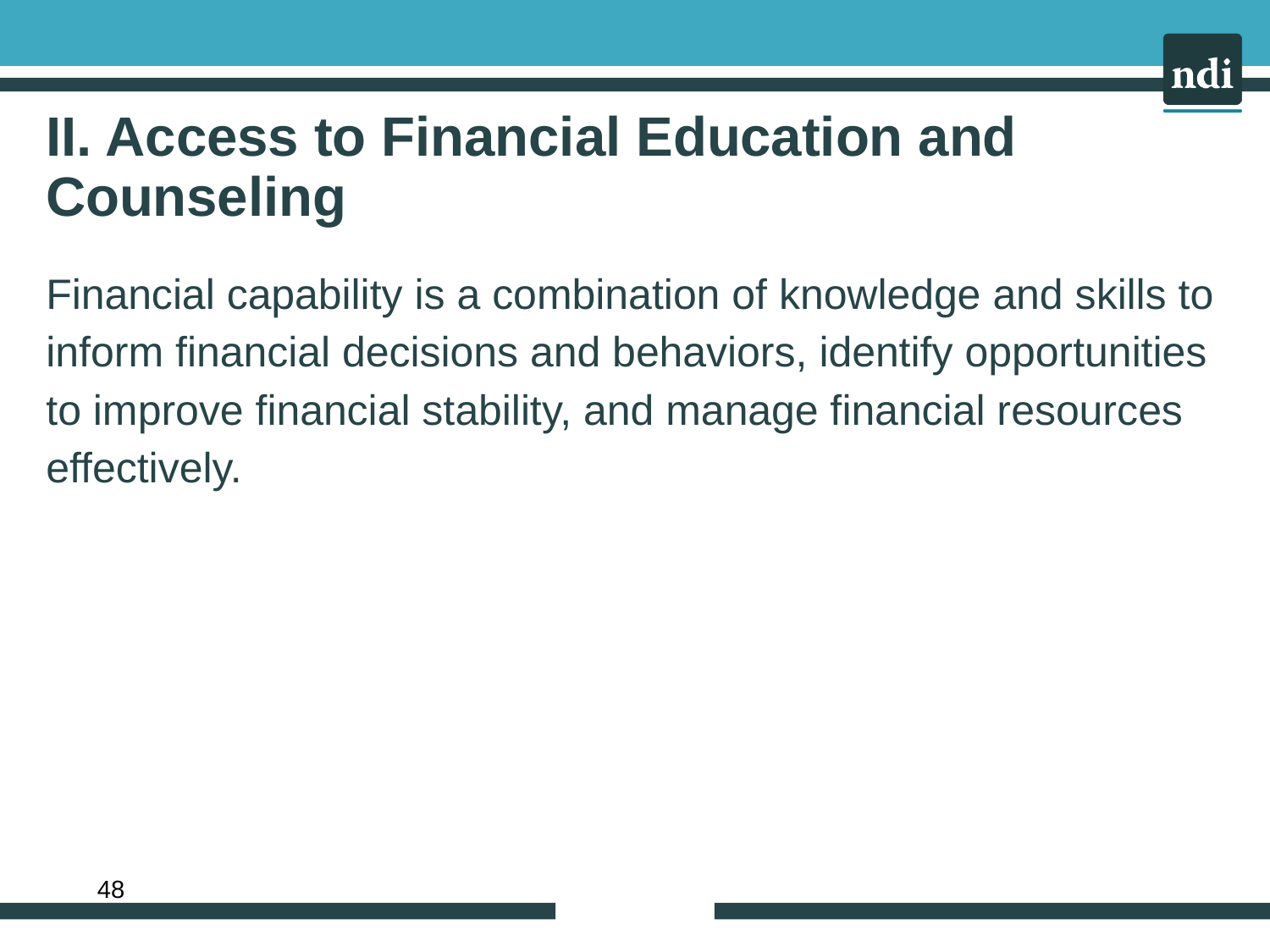

# II. Access to Financial Education and Counseling
Financial capability is a combination of knowledge and skills to inform financial decisions and behaviors, identify opportunities to improve financial stability, and manage financial resources effectively.